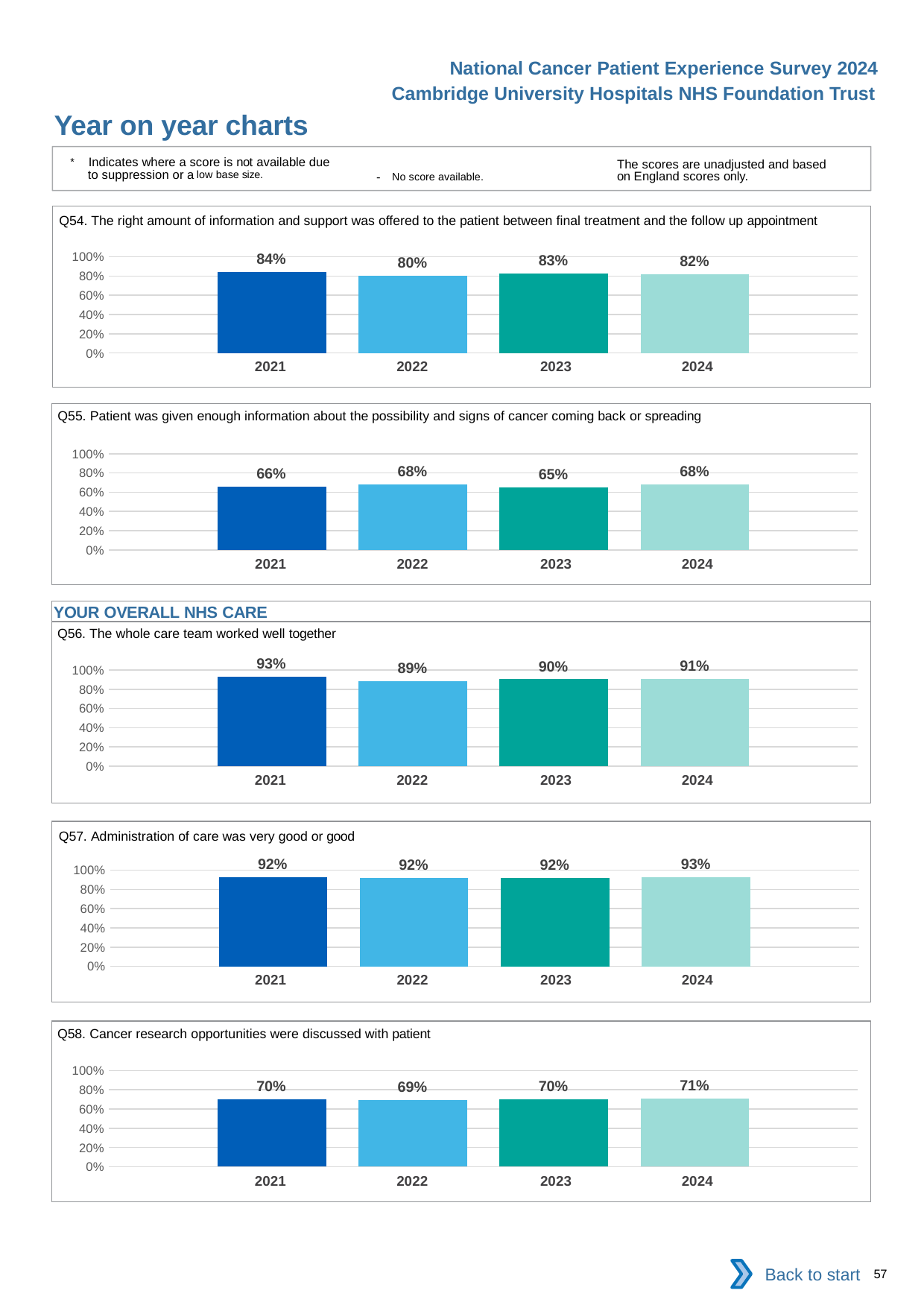

National Cancer Patient Experience Survey 2024
Cambridge University Hospitals NHS Foundation Trust
Year on year charts

*  Indicates where a score is not available due to suppression or a low base size.
The scores are unadjusted and based on England scores only.
- No score available.
Q54. The right amount of information and support was offered to the patient between final treatment and the follow up appointment

### Chart

| Category | 2021 | 2022 | 2023 | 2024 |
|---|---|---|---|---|
| Category 1 | 0.8396947 | 0.804878 | 0.8284182 | 0.8201439 |
| 2021 | 2022 | 2023 | 2024 |
| --- | --- | --- | --- |
Q55. Patient was given enough information about the possibility and signs of cancer coming back or spreading

### Chart

| Category | 2021 | 2022 | 2023 | 2024 |
|---|---|---|---|---|
| Category 1 | 0.655102 | 0.6786389 | 0.6534508 | 0.6805195 |
| 2021 | 2022 | 2023 | 2024 |
| --- | --- | --- | --- |
YOUR OVERALL NHS CARE
Q56. The whole care team worked well together

### Chart

| Category | 2021 | 2022 | 2023 | 2024 |
|---|---|---|---|---|
| Category 1 | 0.9290657 | 0.8854337 | 0.9029484 | 0.9090909 |
| 2021 | 2022 | 2023 | 2024 |
| --- | --- | --- | --- |
Q57. Administration of care was very good or good

### Chart

| Category | 2021 | 2022 | 2023 | 2024 |
|---|---|---|---|---|
| Category 1 | 0.9247492 | 0.9154705 | 0.9227166 | 0.9287926 |
| 2021 | 2022 | 2023 | 2024 |
| --- | --- | --- | --- |
Q58. Cancer research opportunities were discussed with patient

### Chart

| Category | 2021 | 2022 | 2023 | 2024 |
|---|---|---|---|---|
| Category 1 | 0.7019438 | 0.6918103 | 0.6992481 | 0.7107093 |
| 2021 | 2022 | 2023 | 2024 |
| --- | --- | --- | --- |
Back to start

57